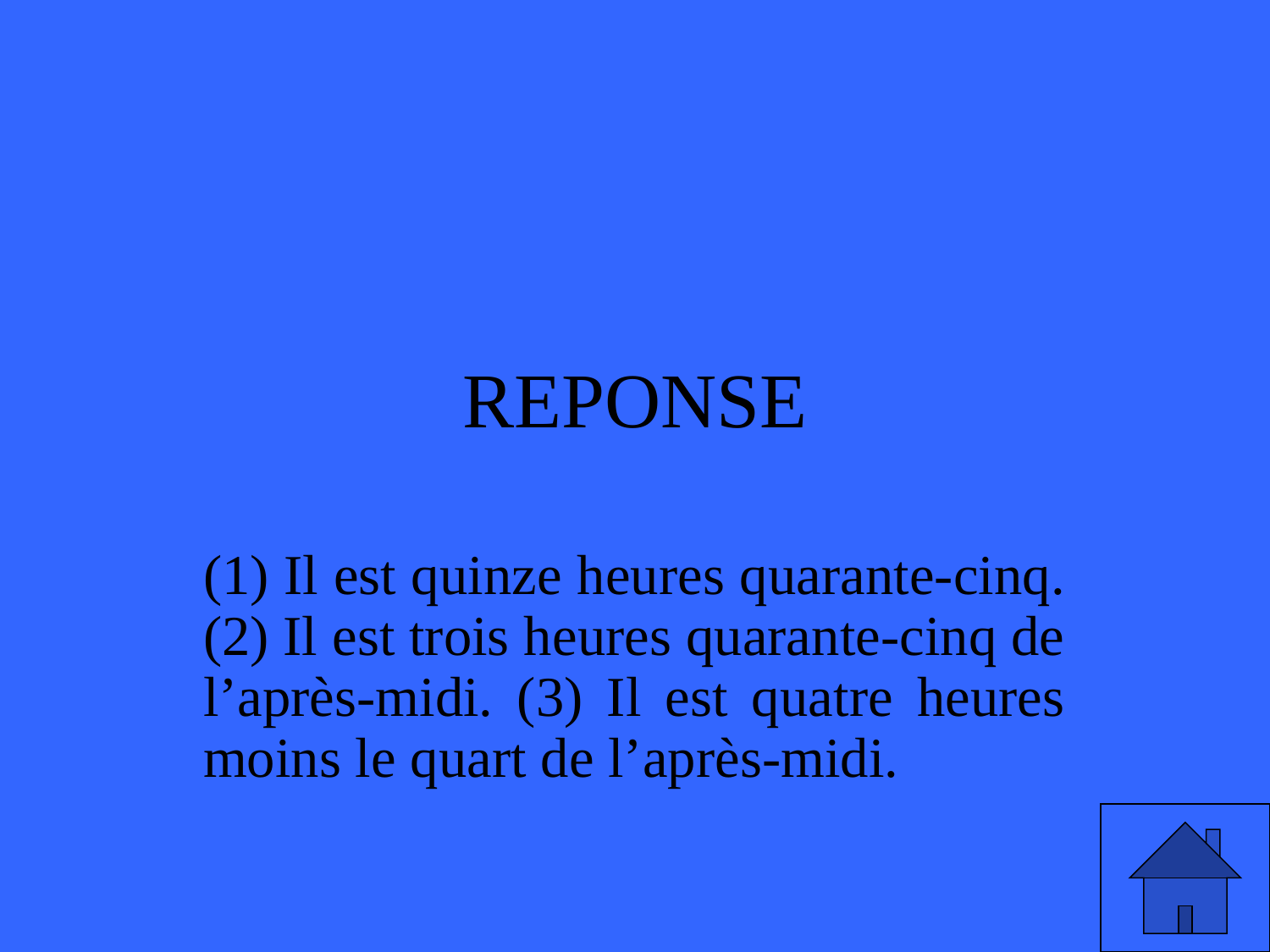

# REPONSE
(1) Il est quinze heures quarante-cinq. (2) Il est trois heures quarante-cinq de l’après-midi. (3) Il est quatre heures moins le quart de l’après-midi.